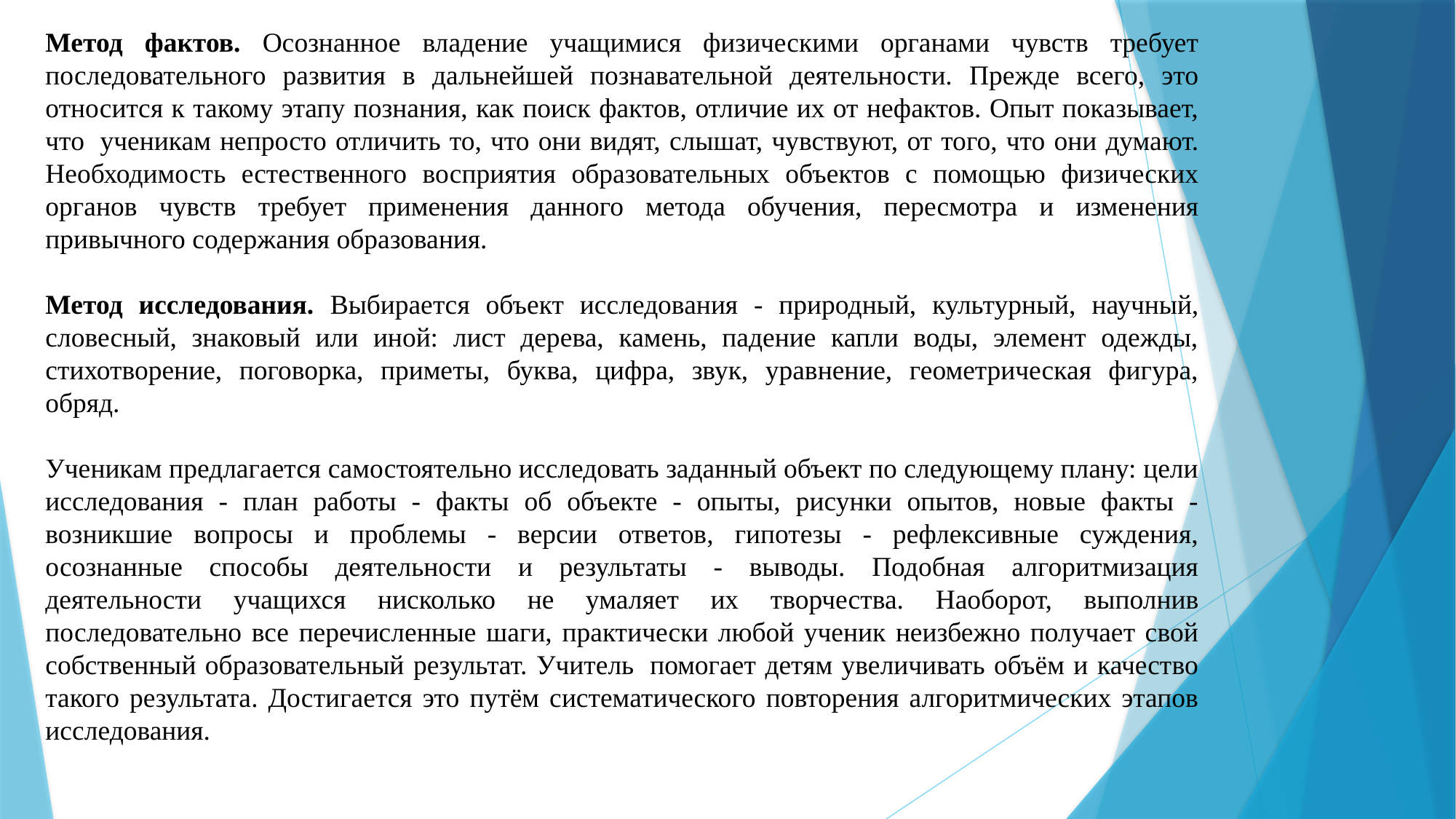

Метод фактов. Осознанное владение учащимися физическими органами чувств требует последовательного развития в дальнейшей познавательной деятельности. Прежде всего, это относится к такому этапу познания, как поиск фактов, отличие их от нефактов. Опыт показывает, что  ученикам непросто отличить то, что они видят, слышат, чувствуют, от того, что они думают. Необходимость естественного восприятия образовательных объектов с помощью физических органов чувств требует применения данного метода обучения, пересмотра и изменения привычного содержания образования.

Метод исследования. Выбирается объект исследования - природный, культурный, научный, словесный, знаковый или иной: лист дерева, камень, падение капли воды, элемент одежды, стихотворение, поговорка, приметы, буква, цифра, звук, уравнение, геометрическая фигура, обряд.

Ученикам предлагается самостоятельно исследовать заданный объект по следующему плану: цели исследования - план работы - факты об объекте - опыты, рисунки опытов, новые факты - возникшие вопросы и проблемы - версии ответов, гипотезы - рефлексивные суждения, осознанные способы деятельности и результаты - выводы. Подобная алгоритмизация деятельности учащихся нисколько не умаляет их творчества. Наоборот, выполнив последовательно все перечисленные шаги, практически любой ученик неизбежно получает свой собственный образовательный результат. Учитель  помогает детям увеличивать объём и качество такого результата. Достигается это путём систематического повторения алгоритмических этапов исследования.